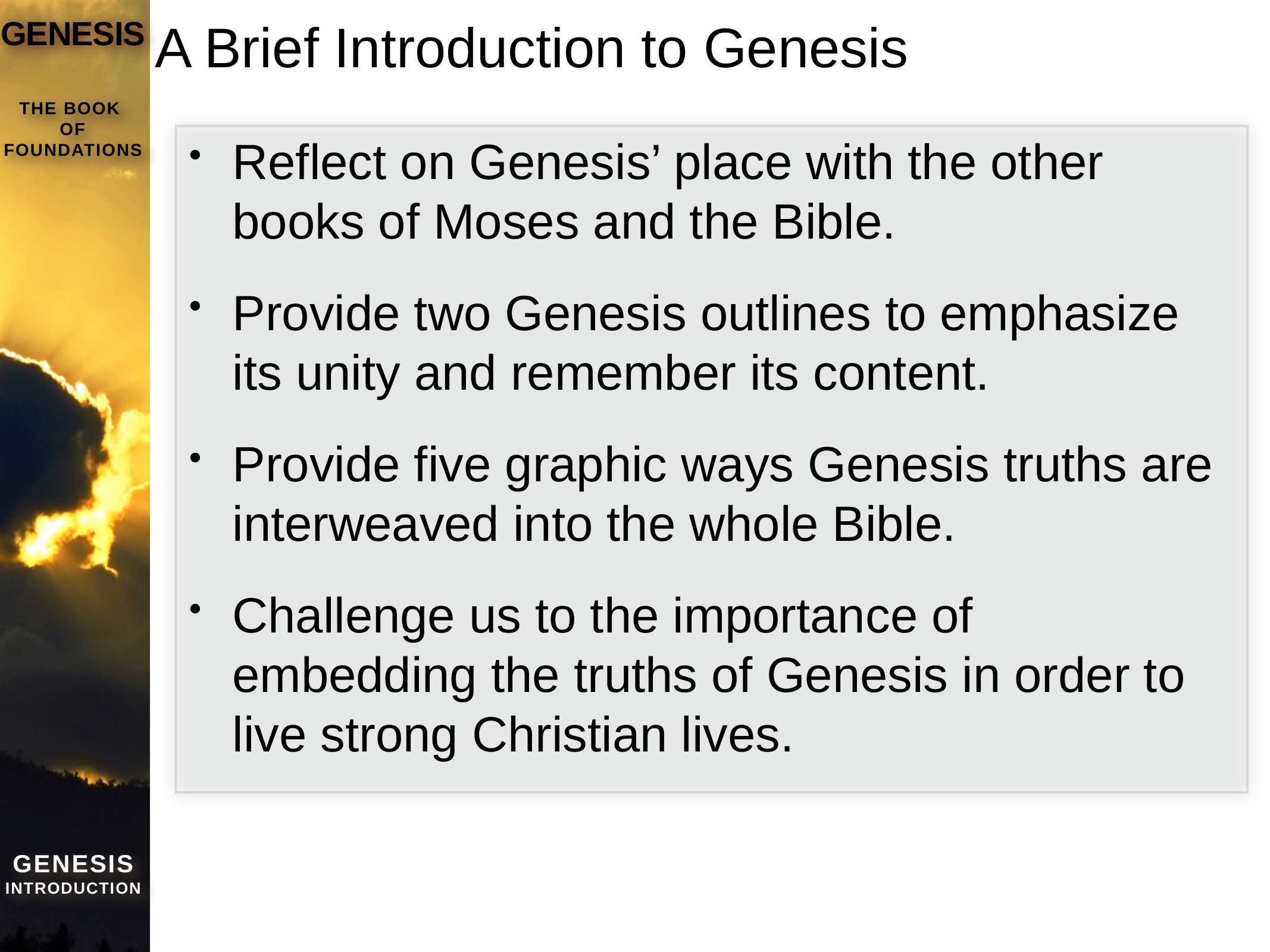

# A Brief Introduction to Genesis
Reflect on Genesis’ place with the other books of Moses and the Bible.
Provide two Genesis outlines to emphasize its unity and remember its content.
Provide five graphic ways Genesis truths are interweaved into the whole Bible.
Challenge us to the importance of embedding the truths of Genesis in order to live strong Christian lives.